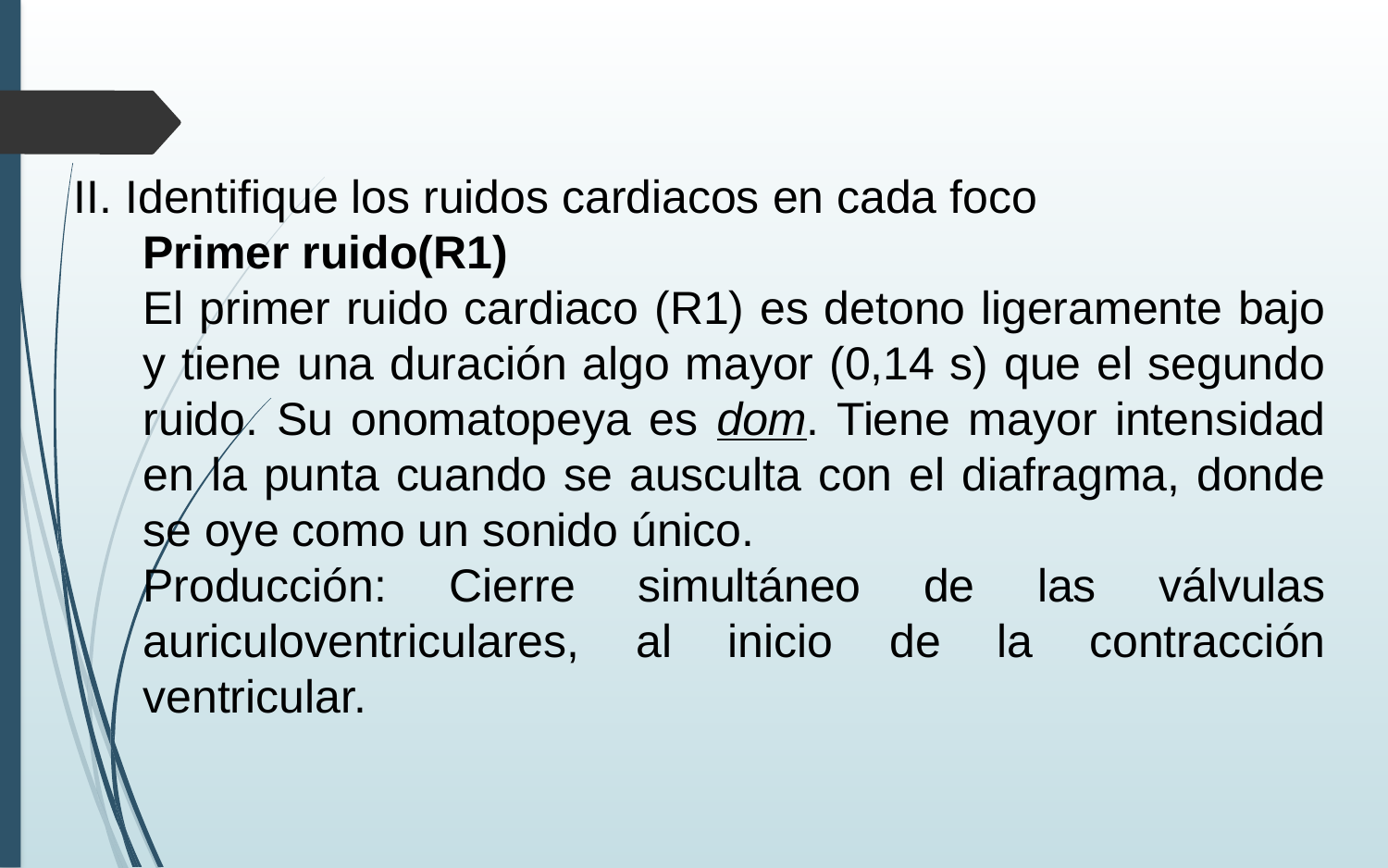

II. Identifique los ruidos cardiacos en cada foco
Primer ruido(R1)
El primer ruido cardiaco (R1) es detono ligeramente bajo y tiene una duración algo mayor (0,14 s) que el segundo ruido. Su onomatopeya es dom. Tiene mayor intensidad en la punta cuando se ausculta con el diafragma, donde se oye como un sonido único.
Producción: Cierre simultáneo de las válvulas auriculoventriculares, al inicio de la contracción ventricular.